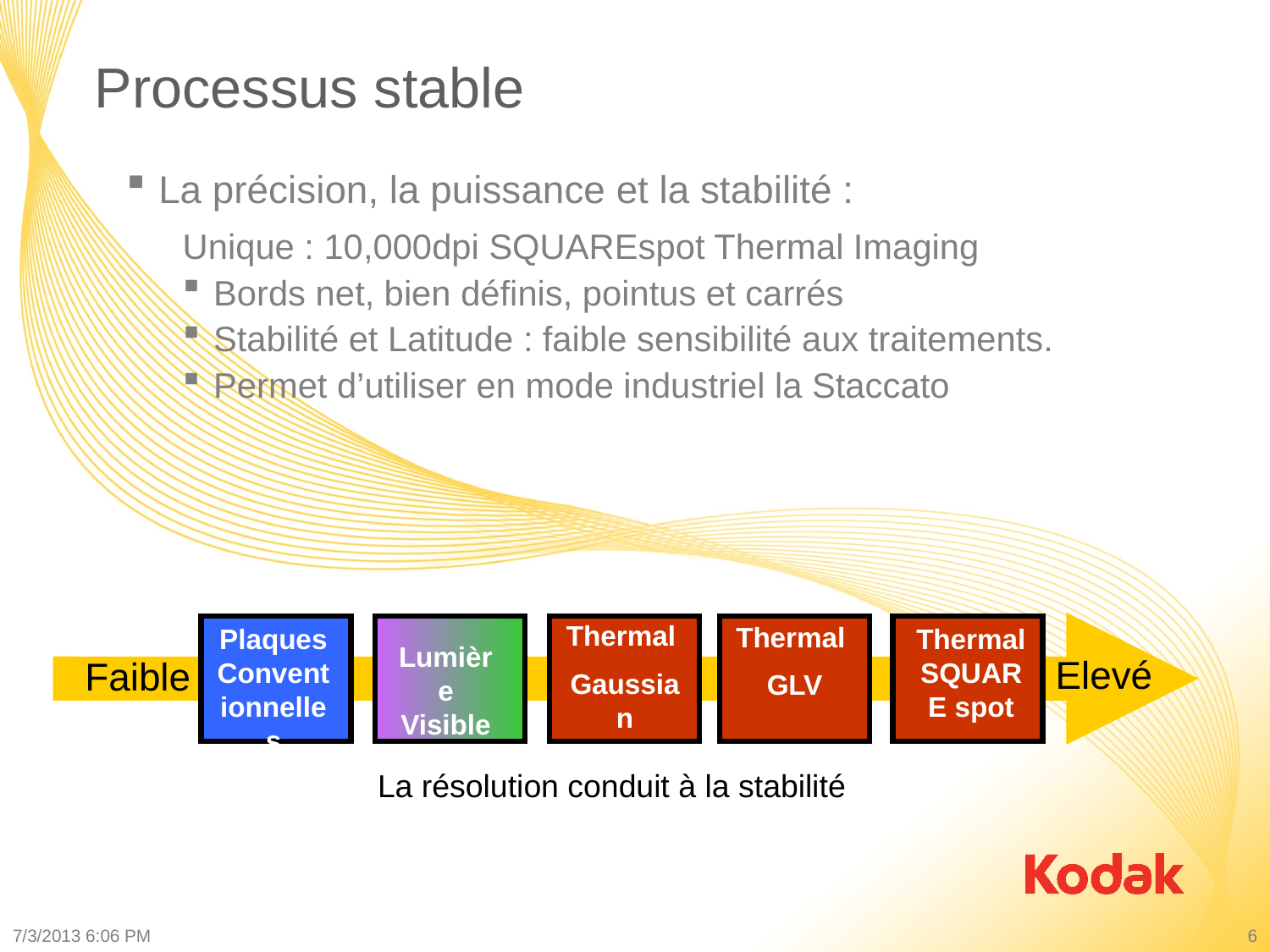

# Processus stable
La précision, la puissance et la stabilité :
Unique : 10,000dpi SQUAREspot Thermal Imaging
Bords net, bien définis, pointus et carrés
Stabilité et Latitude : faible sensibilité aux traitements.
Permet d’utiliser en mode industriel la Staccato

Thermal
Gaussian
Thermal
GLV
Plaques Conventionnelles
Thermal SQUARE spot

Lumière Visible
Elevé
Faible

La résolution conduit à la stabilité
7/3/2013 6:06 PM
6